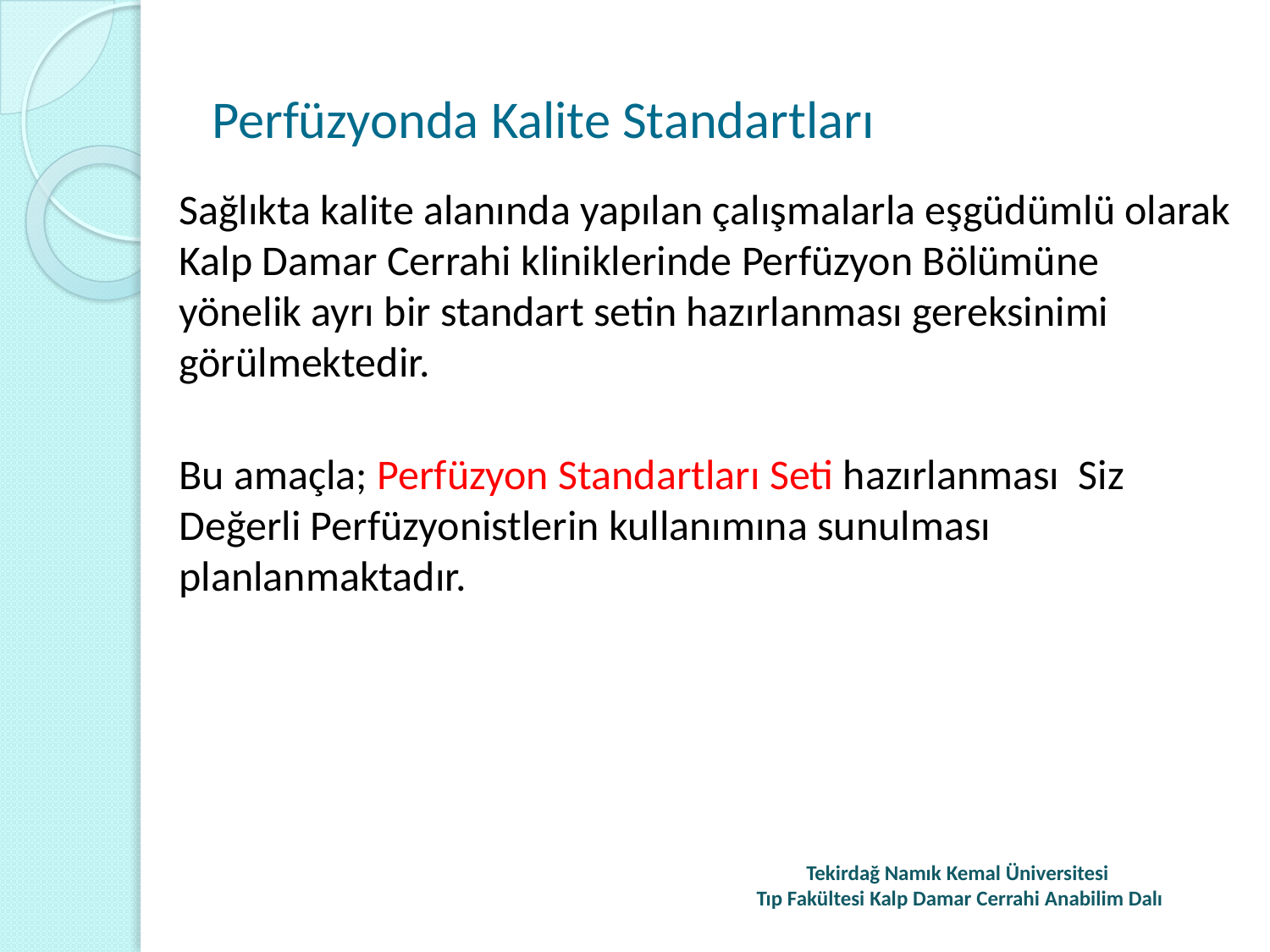

# Perfüzyonda Kalite Standartları
Sağlıkta kalite alanında yapılan çalışmalarla eşgüdümlü olarak Kalp Damar Cerrahi kliniklerinde Perfüzyon Bölümüne yönelik ayrı bir standart setin hazırlanması gereksinimi görülmektedir.

Bu amaçla; Perfüzyon Standartları Seti hazırlanması  Siz Değerli Perfüzyonistlerin kullanımına sunulması planlanmaktadır.
Tekirdağ Namık Kemal Üniversitesi
Tıp Fakültesi Kalp Damar Cerrahi Anabilim Dalı